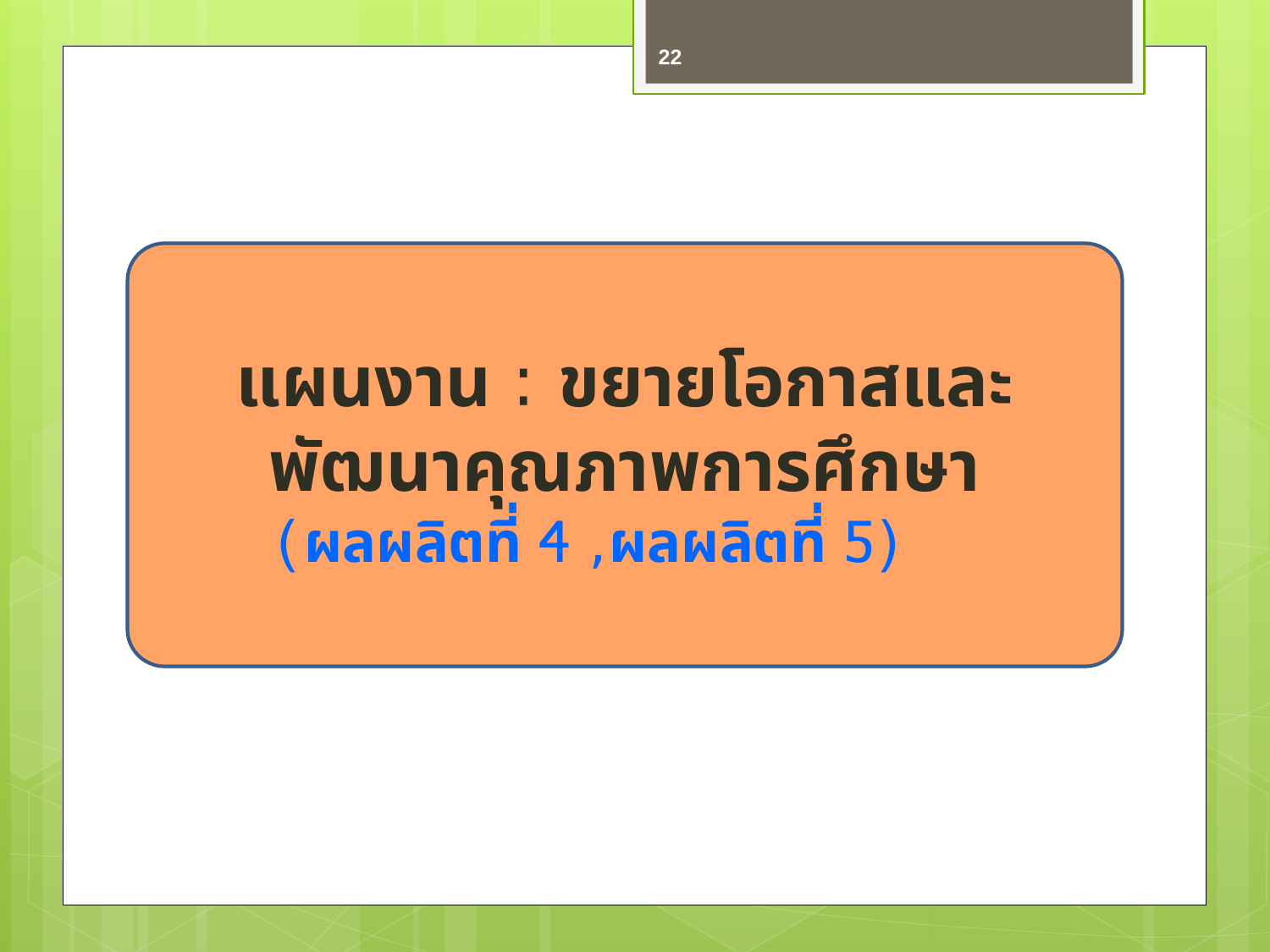

22
แผนงาน : ขยายโอกาสและพัฒนาคุณภาพการศึกษา
(ผลผลิตที่ 4 ,ผลผลิตที่ 5)